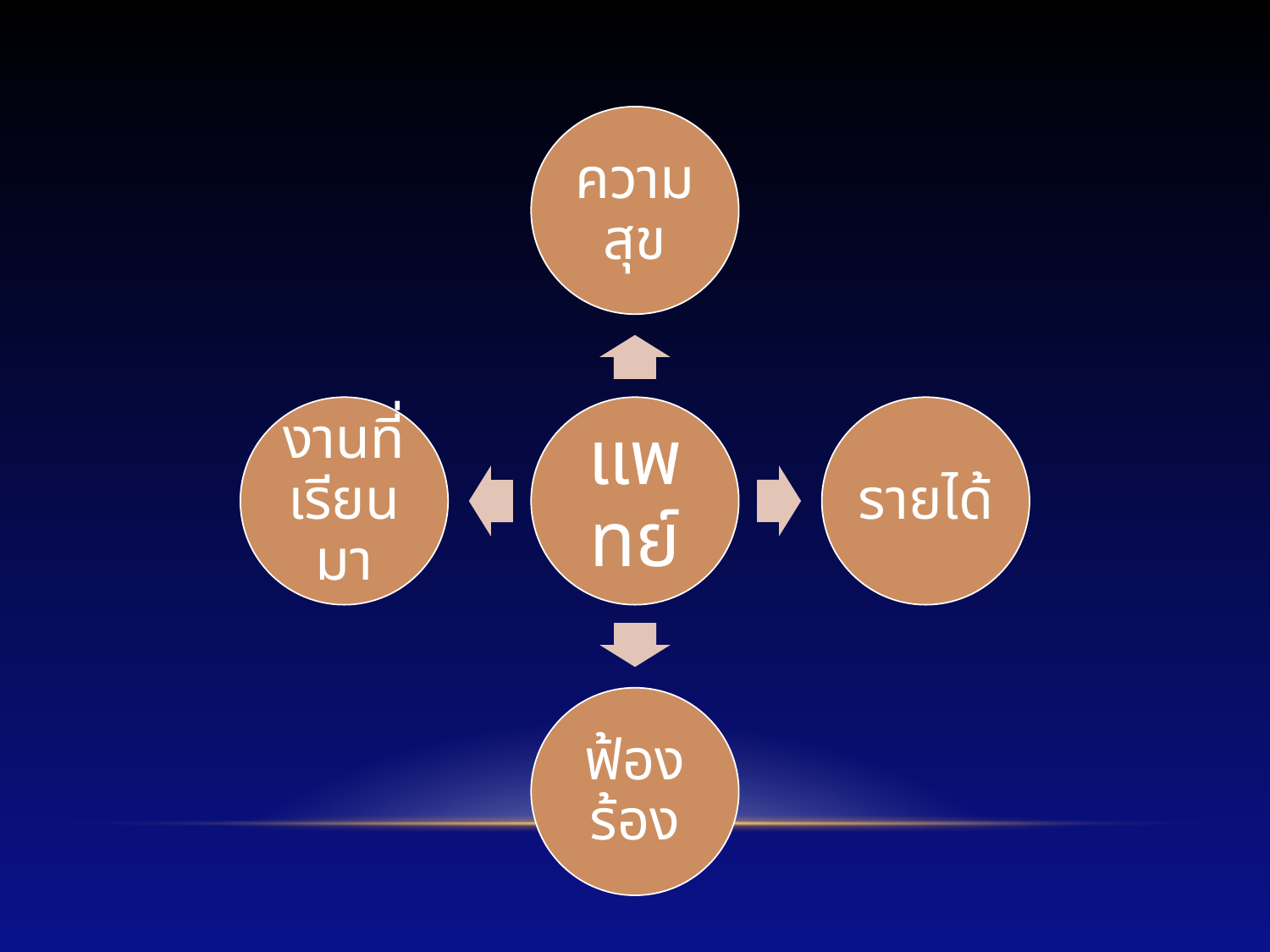

#
แพทย์

ความสุข

รายได้

ฟ้องร้อง

งานที่เรียนมา